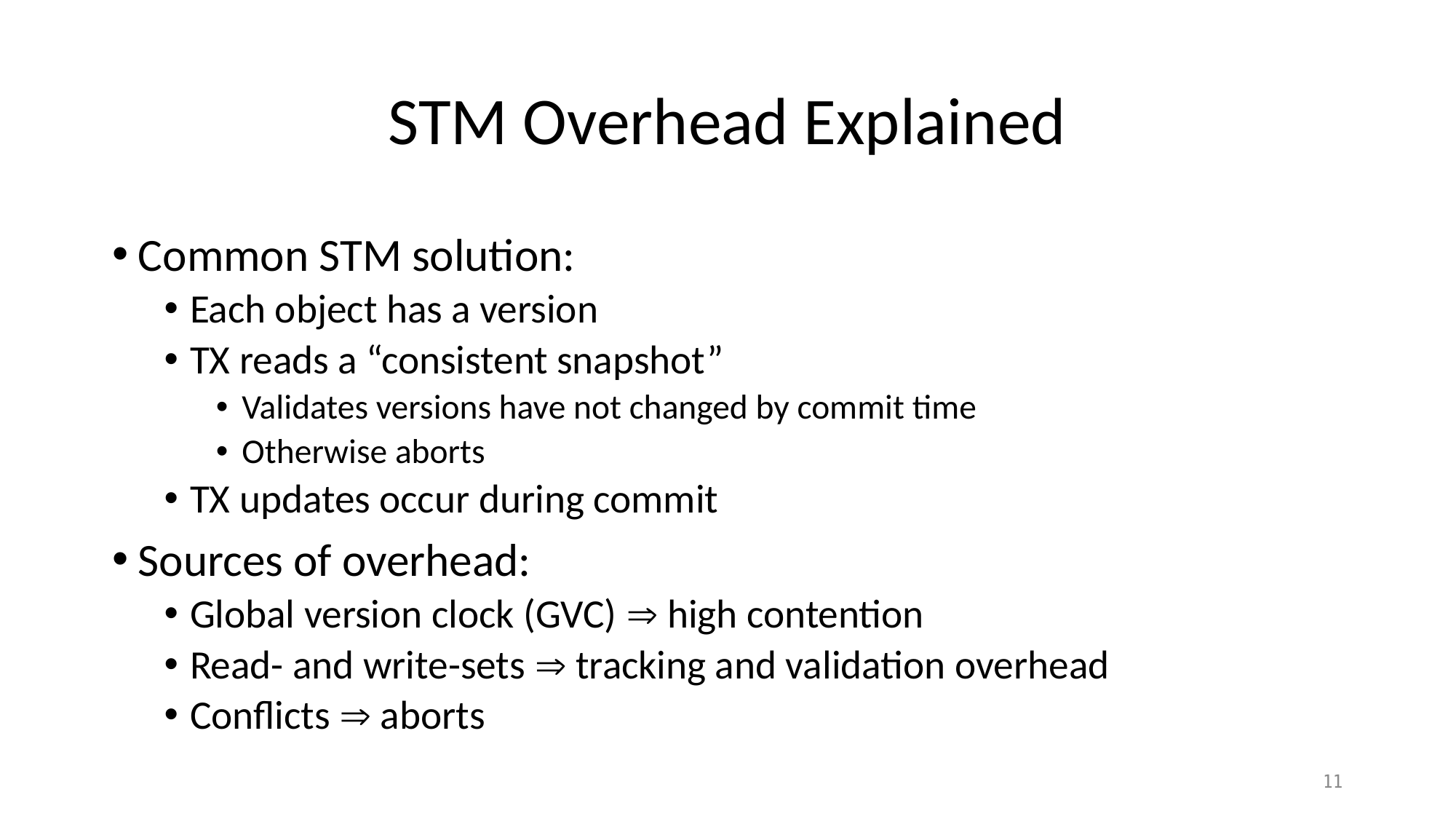

# STM Overhead Explained
Common STM solution:
Each object has a version
TX reads a “consistent snapshot”
Validates versions have not changed by commit time
Otherwise aborts
TX updates occur during commit
Sources of overhead:
Global version clock (GVC) ⇒ high contention
Read- and write-sets ⇒ tracking and validation overhead
Conflicts ⇒ aborts

11